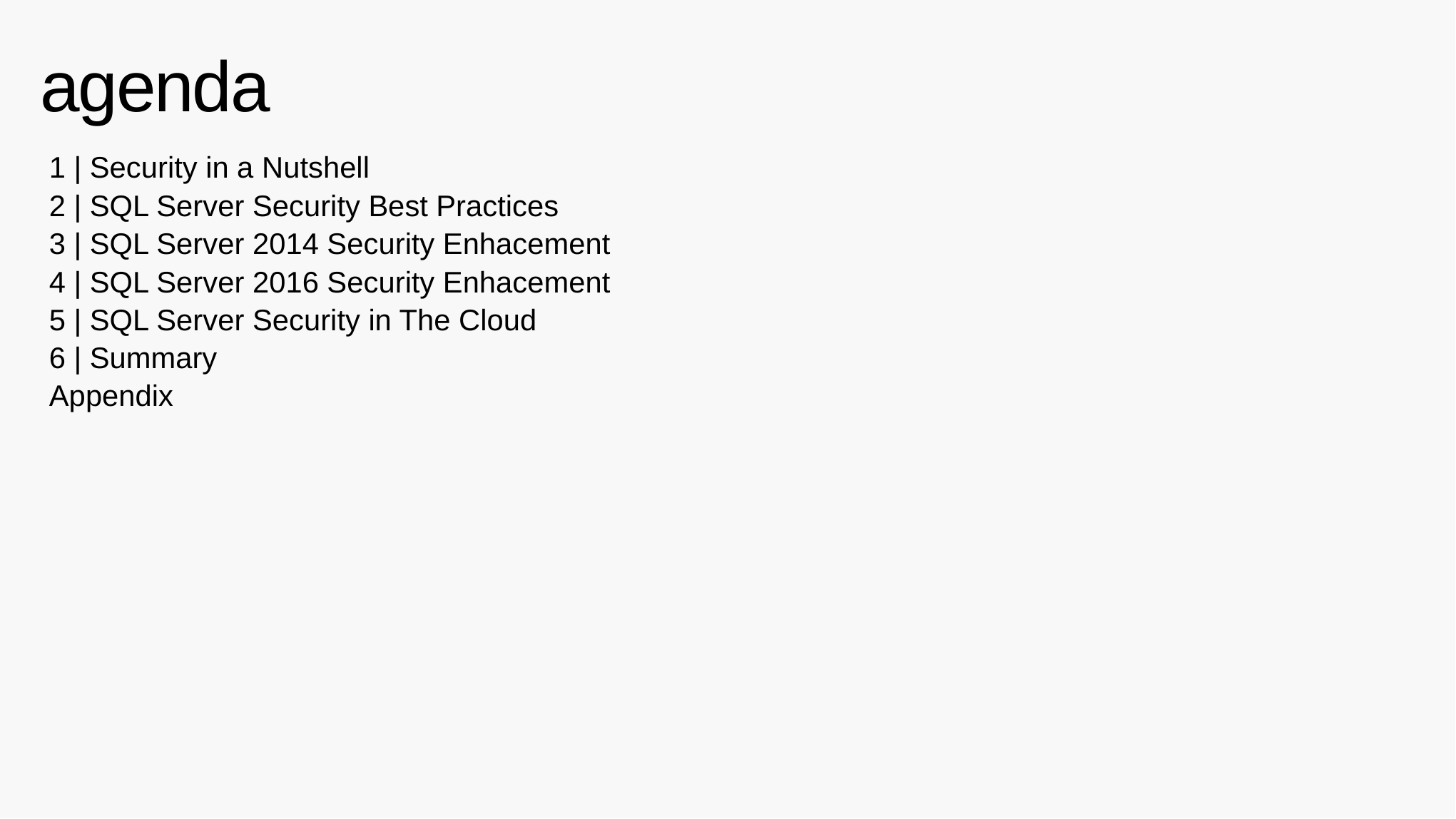

# agenda
1 | Security in a Nutshell
2 | SQL Server Security Best Practices
3 | SQL Server 2014 Security Enhacement
4 | SQL Server 2016 Security Enhacement
5 | SQL Server Security in The Cloud
6 | Summary
Appendix